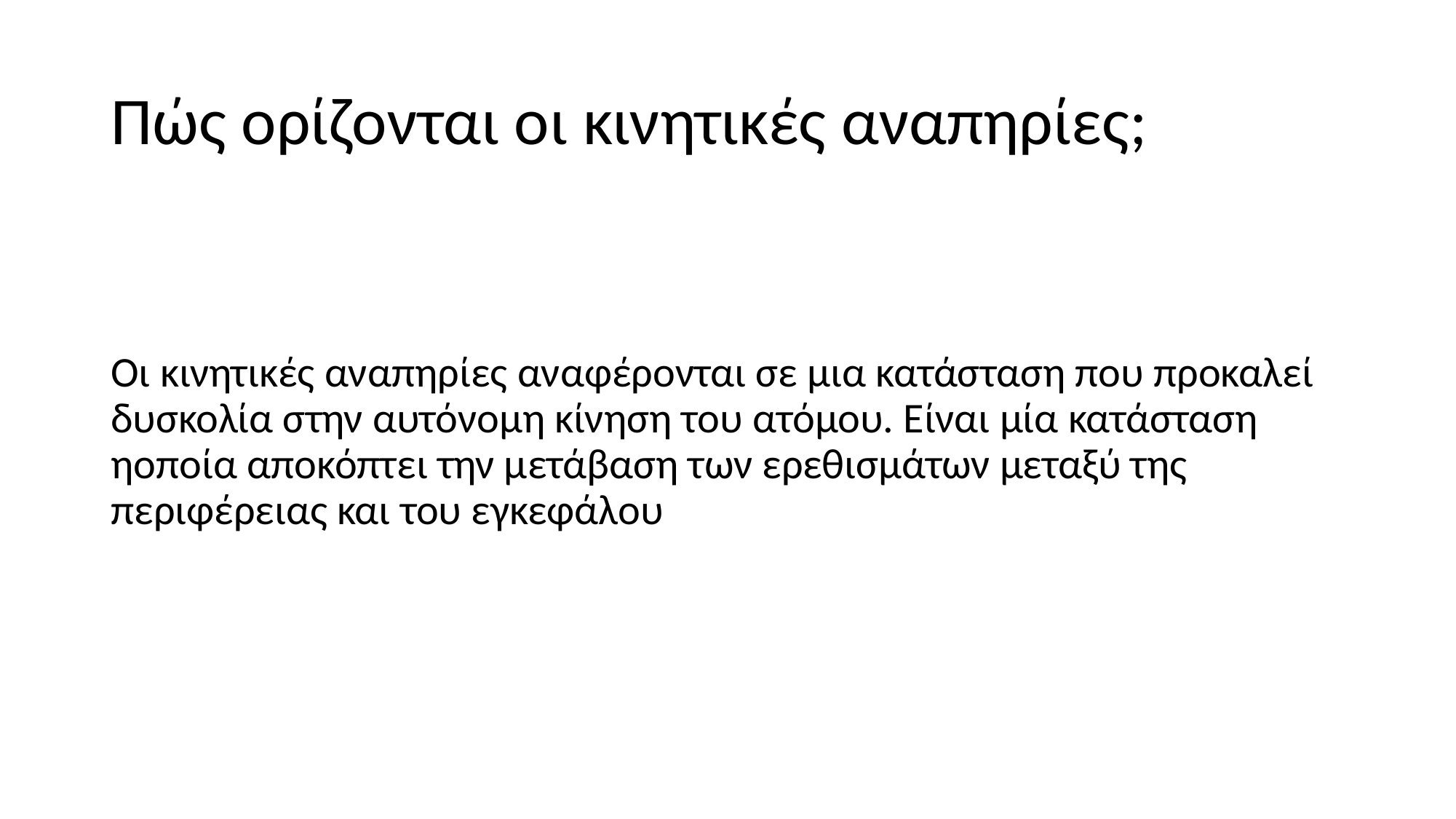

# Πώς ορίζονται οι κινητικές αναπηρίες;

Οι κινητικές αναπηρίες αναφέρονται σε μια κατάσταση που προκαλεί δυσκολία στην αυτόνομη κίνηση του ατόμου. Είναι μία κατάσταση ηοποία αποκόπτει την μετάβαση των ερεθισμάτων μεταξύ της περιφέρειας και του εγκεφάλου